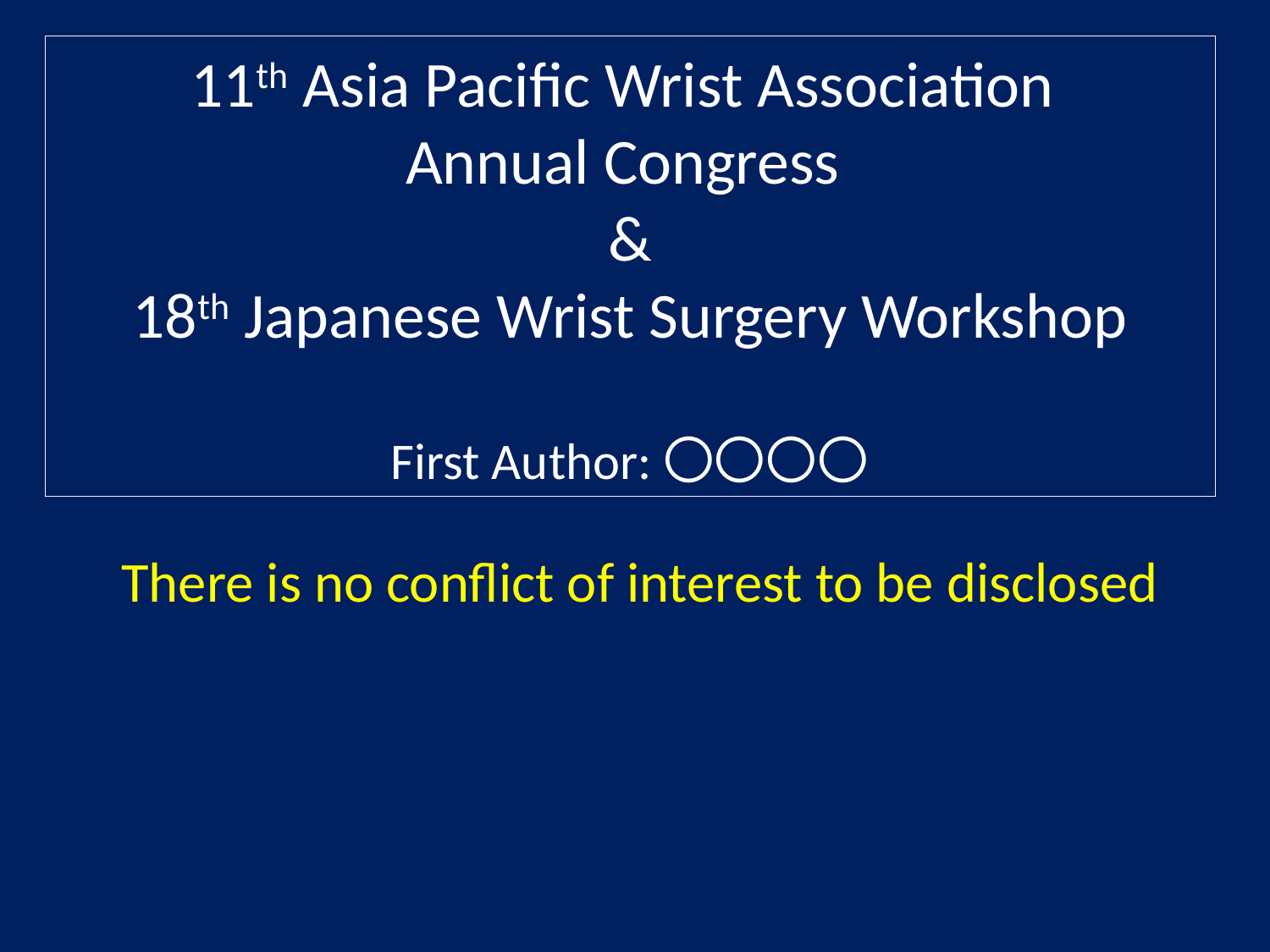

# 11th Asia Pacific Wrist Association Annual Congress & 18th Japanese Wrist Surgery Workshop First Author:〇〇〇〇
There is no conflict of interest to be disclosed